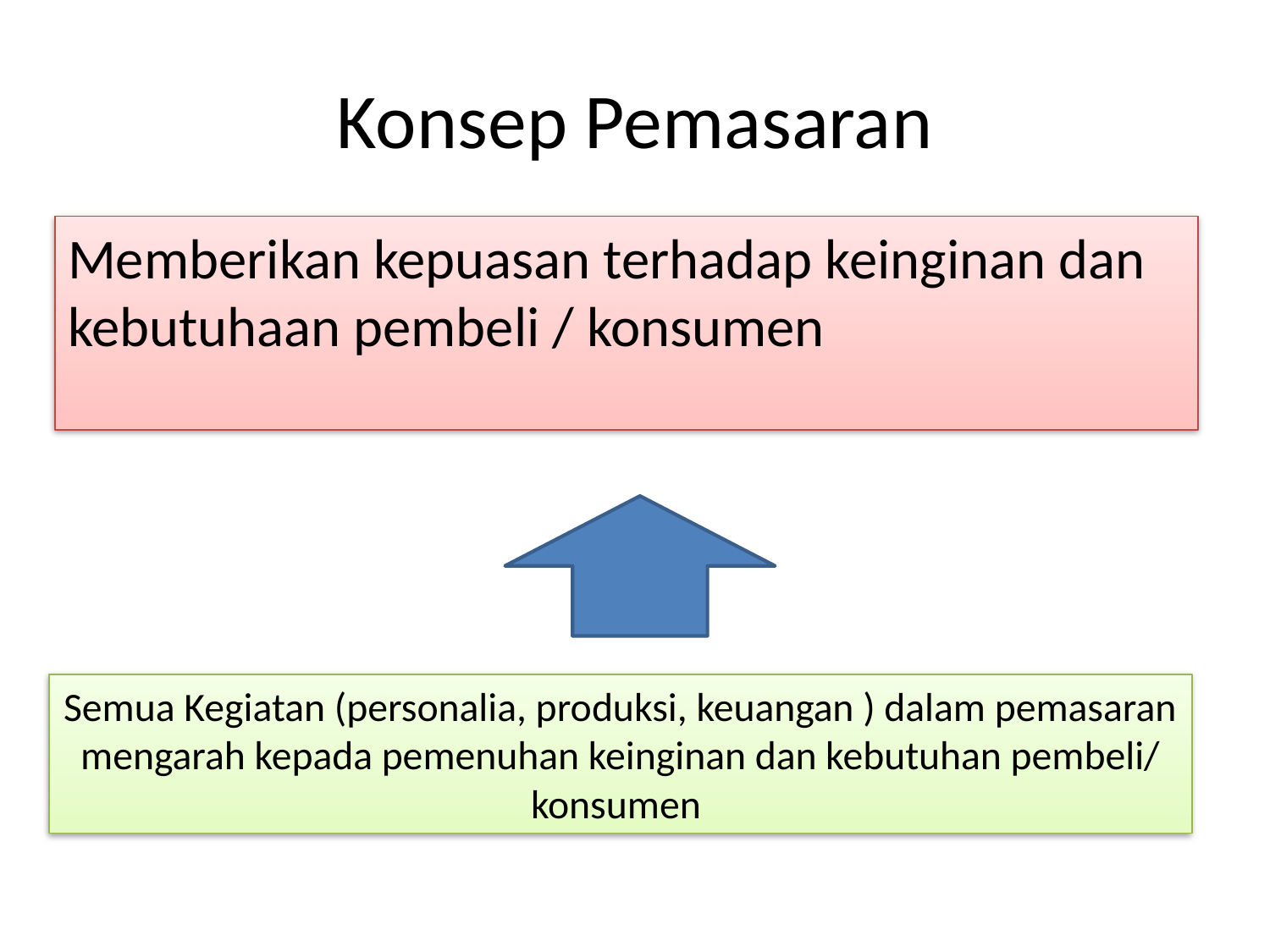

# Konsep Pemasaran
Memberikan kepuasan terhadap keinginan dan kebutuhaan pembeli / konsumen

Semua Kegiatan (personalia, produksi, keuangan ) dalam pemasaran mengarah kepada pemenuhan keinginan dan kebutuhan pembeli/ konsumen